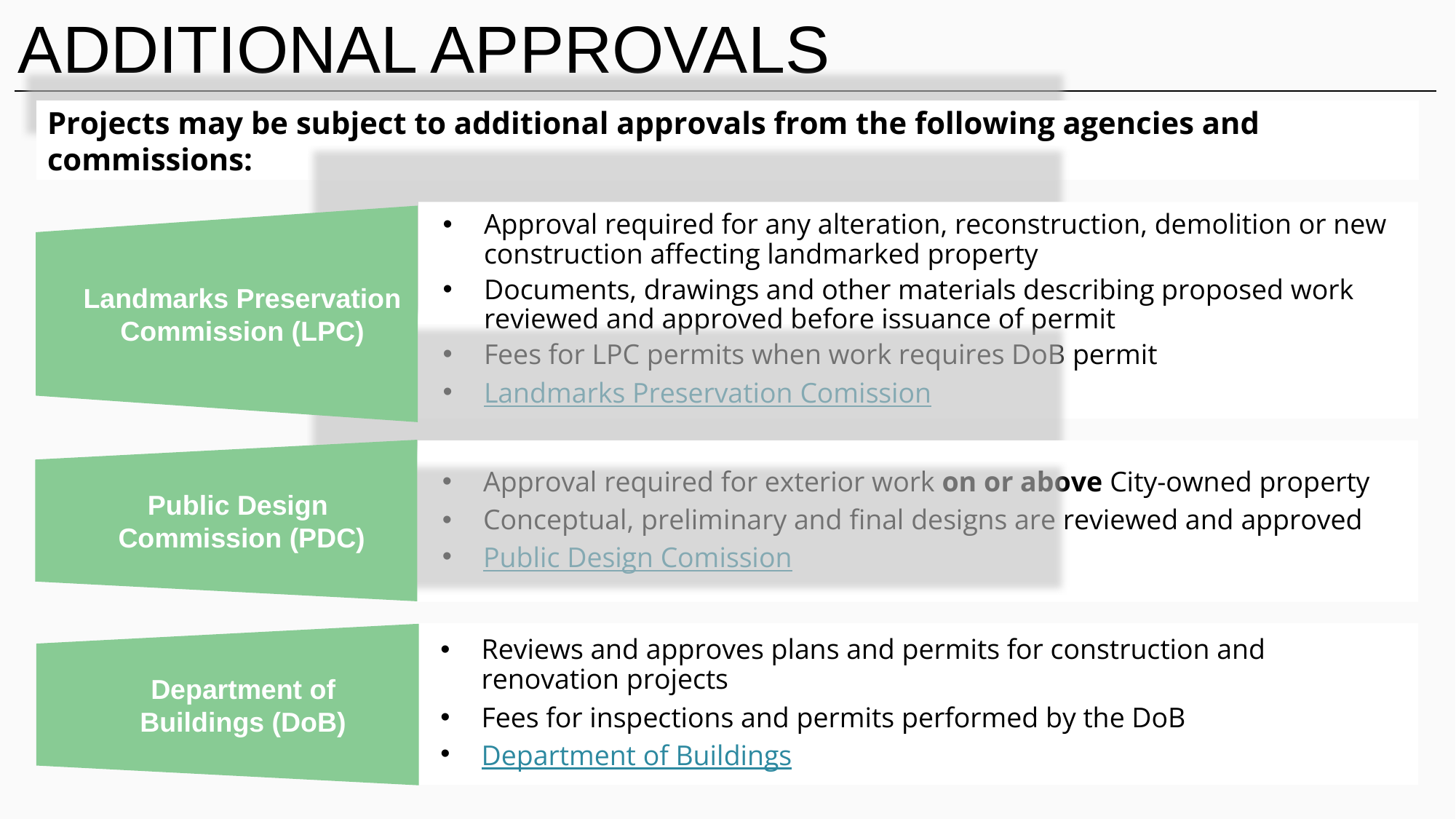

# ADDITIONAL APPROVALS
Projects may be subject to additional approvals from the following agencies and commissions:
Landmarks Preservation​
Commission (LPC)
Approval required for any alteration, reconstruction, demolition or new construction affecting landmarked property
Documents, drawings and other materials describing proposed work reviewed and approved before issuance of permit
Fees for LPC permits when work requires DoB permit
Landmarks Preservation Comission
Public Design
Commission (PDC)
Approval required for exterior work on or above City-owned property
Conceptual, preliminary and final designs are reviewed and approved
Public Design Comission
Department of
Buildings (DoB)
Reviews and approves plans and permits for construction and renovation projects
Fees for inspections and permits performed by the DoB
Department of Buildings